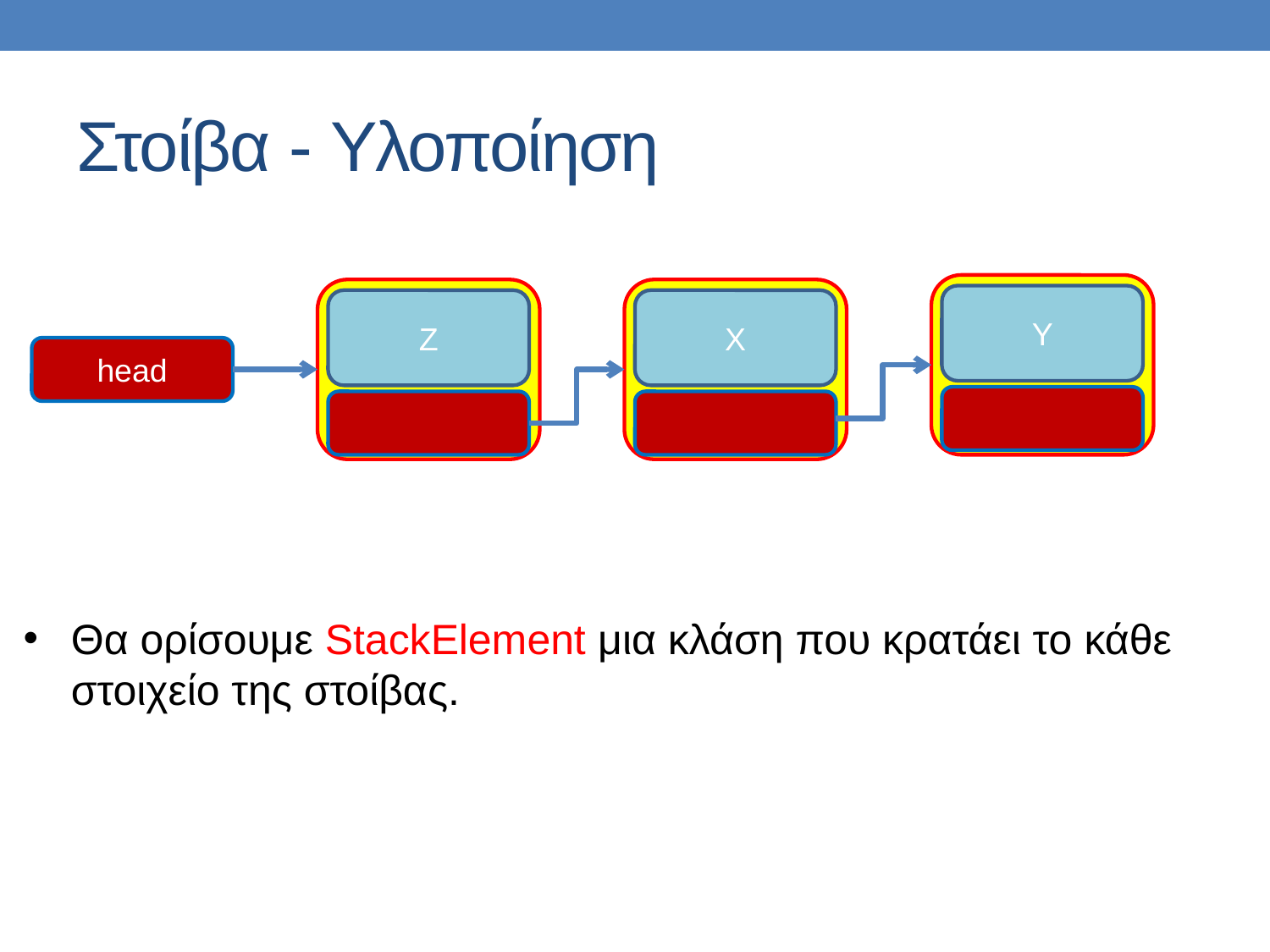

# Στοίβα - Υλοποίηση

Y

Z

X

head

Θα ορίσουμε StackElement μια κλάση που κρατάει το κάθε στοιχείο της στοίβας.